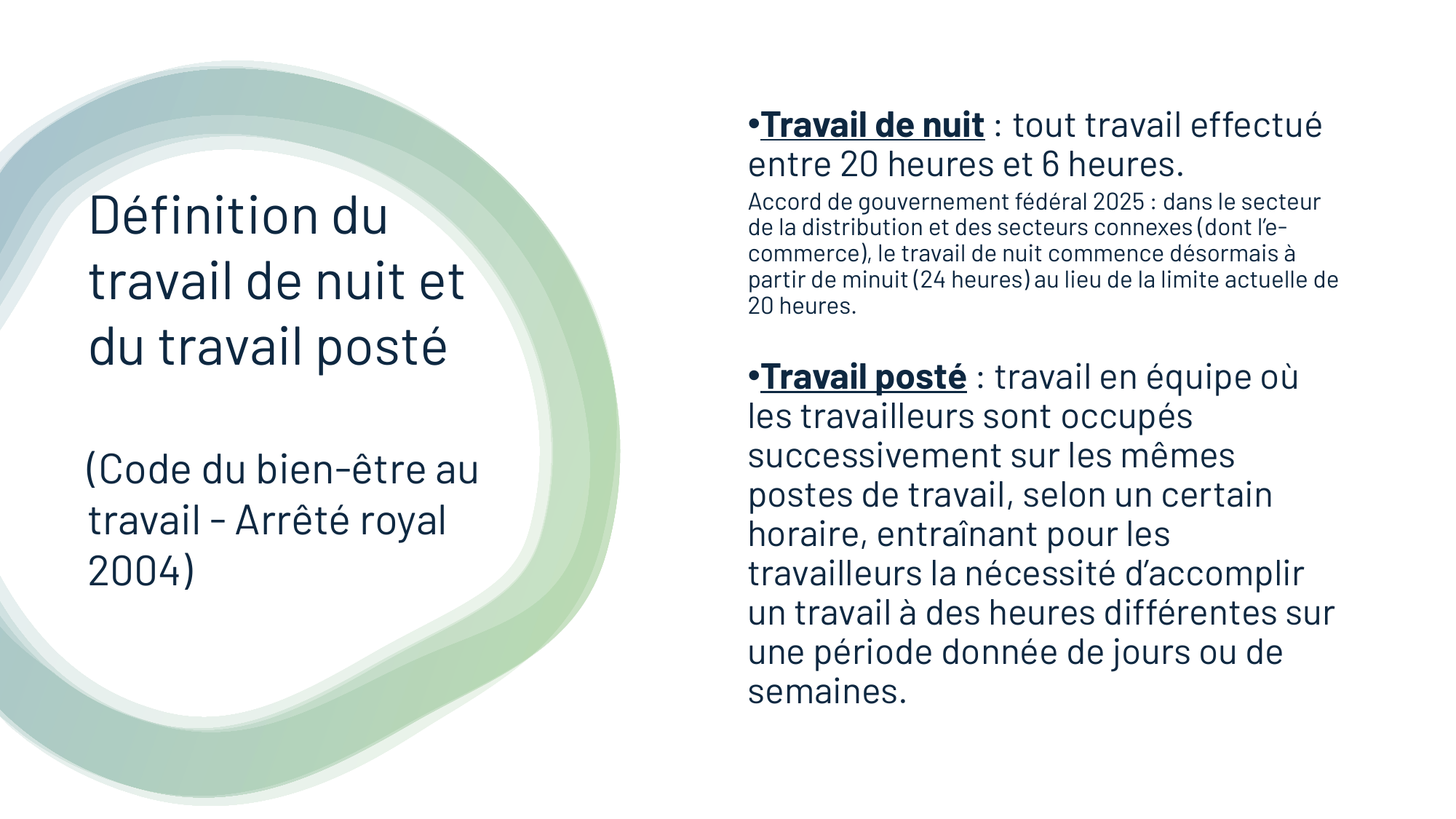

Travail de nuit : tout travail effectué entre 20 heures et 6 heures.
Accord de gouvernement fédéral 2025 : dans le secteur de la distribution et des secteurs connexes (dont l’e-commerce), le travail de nuit commence désormais à partir de minuit (24 heures) au lieu de la limite actuelle de 20 heures.

Travail posté : travail en équipe où les travailleurs sont occupés successivement sur les mêmes postes de travail, selon un certain horaire, entraînant pour les travailleurs la nécessité d’accomplir un travail à des heures différentes sur une période donnée de jours ou de semaines.
# Définition du travail de nuit et du travail posté

(Code du bien-être au travail - Arrêté royal 2004)